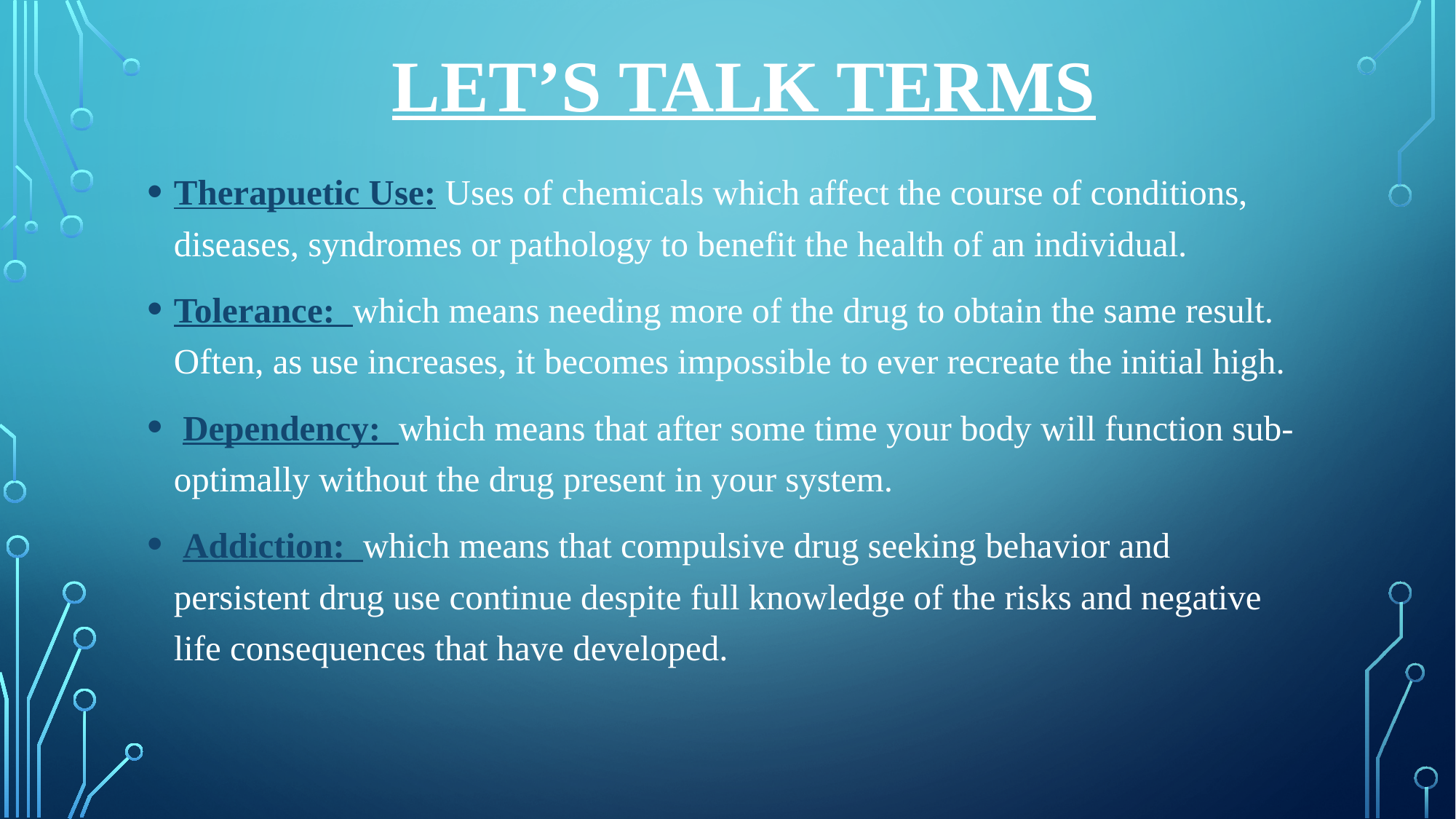

# Let’s talk terms
Therapuetic Use: Uses of chemicals which affect the course of conditions, diseases, syndromes or pathology to benefit the health of an individual.
Tolerance:  which means needing more of the drug to obtain the same result. Often, as use increases, it becomes impossible to ever recreate the initial high.
 Dependency:  which means that after some time your body will function sub-optimally without the drug present in your system.
 Addiction:  which means that compulsive drug seeking behavior and persistent drug use continue despite full knowledge of the risks and negative life consequences that have developed.